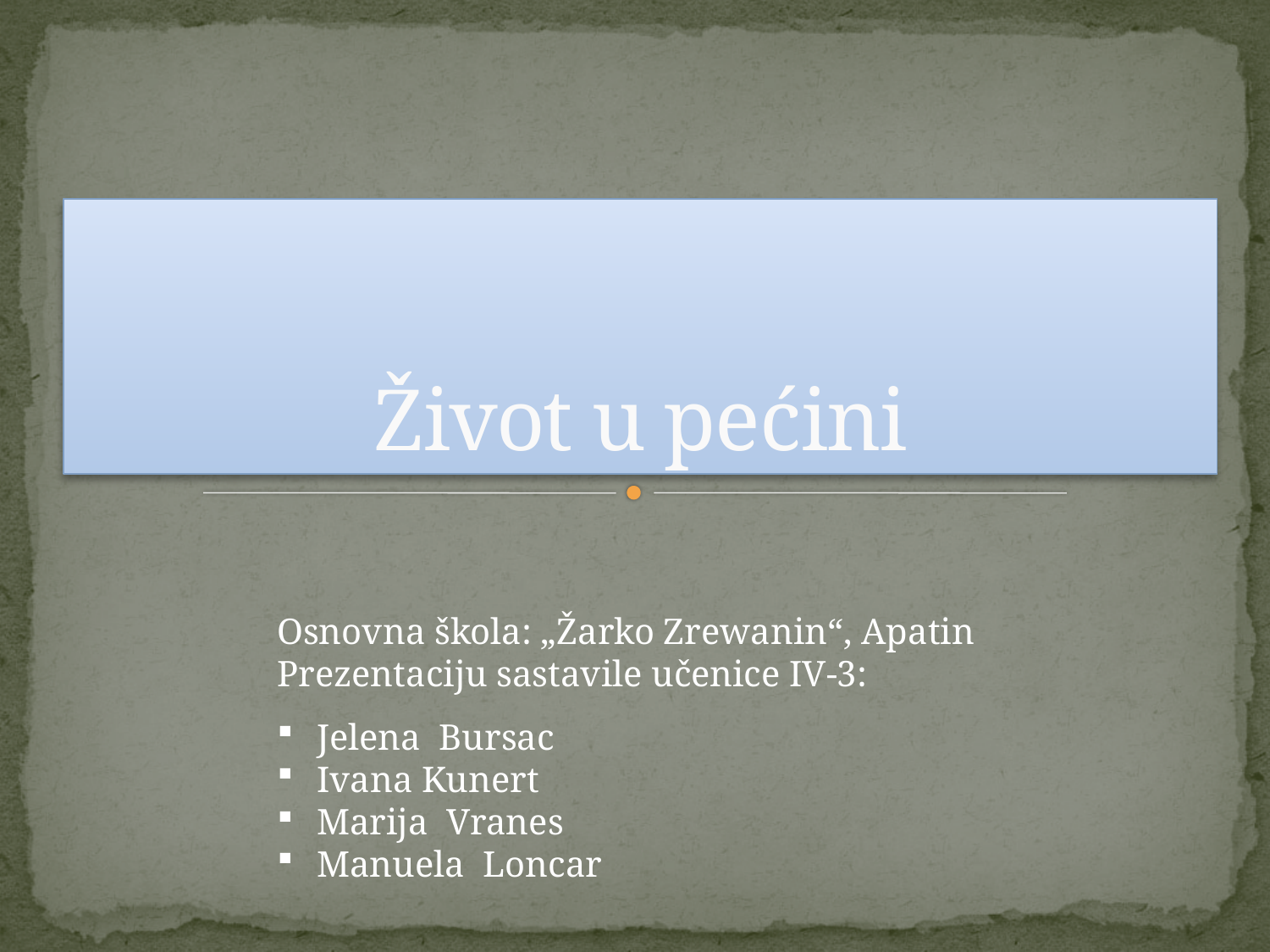

# Život u pećini
Osnovna škola: „Žarko Zrewanin“, Apatin
Prezentaciju sastavile učenice IV-3:
Jelena  Bursac
Ivana Kunert
Marija  Vranes
Manuela  Loncar